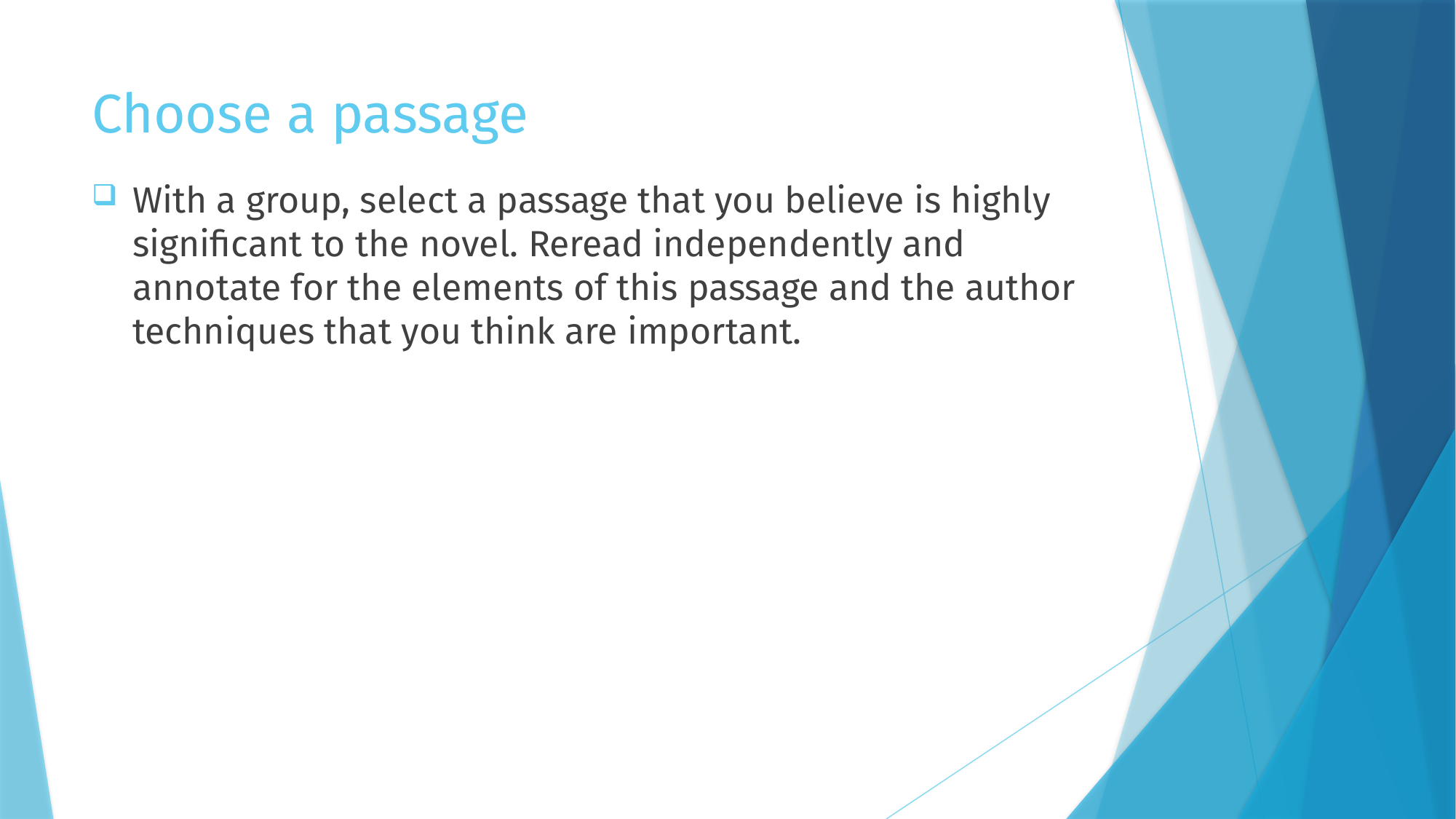

# Choose a passage
With a group, select a passage that you believe is highly significant to the novel. Reread independently and annotate for the elements of this passage and the author techniques that you think are important.